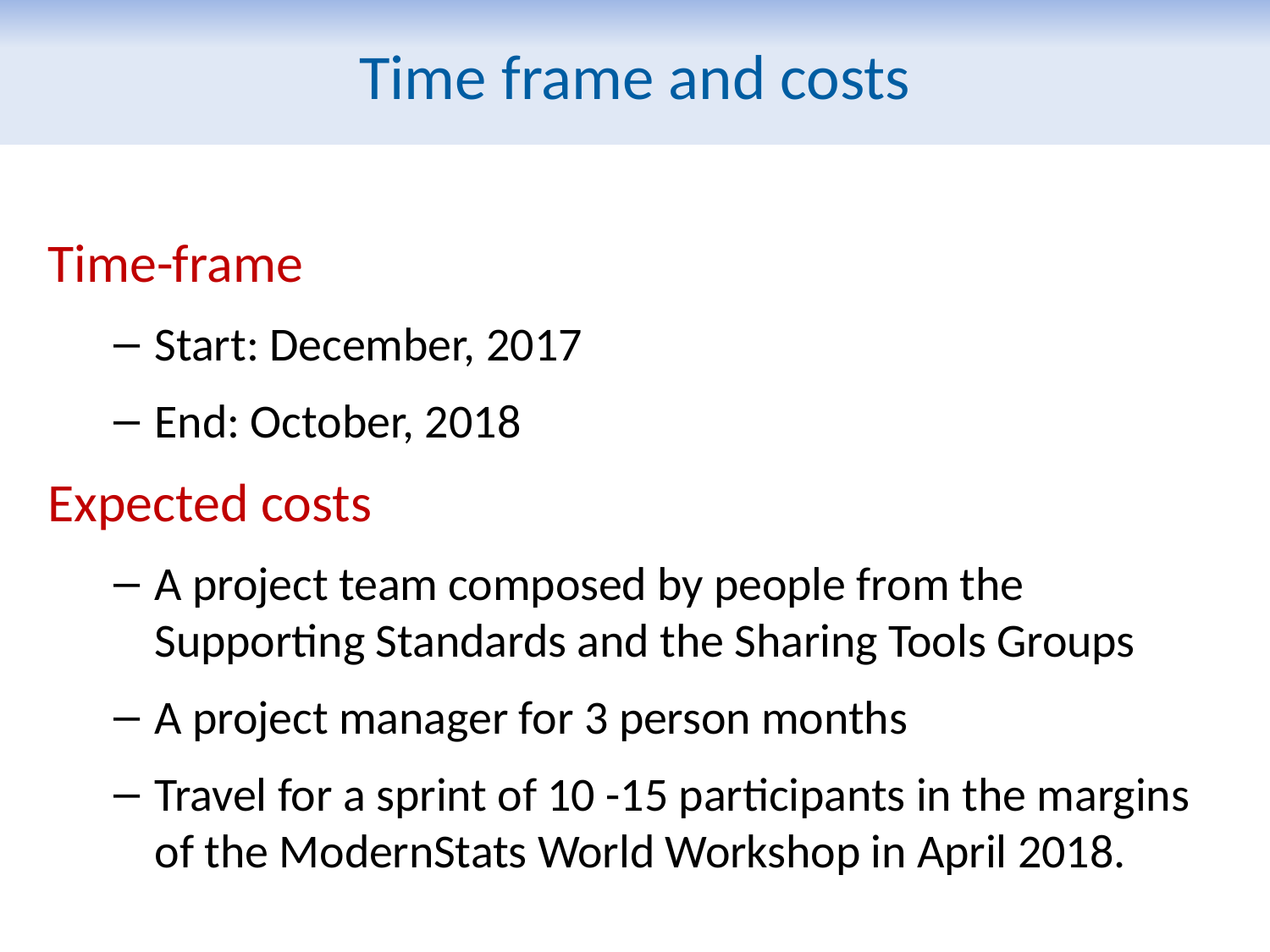

Time frame and costs

Time-frame
Start: December, 2017
End: October, 2018
Expected costs
A project team composed by people from the Supporting Standards and the Sharing Tools Groups
A project manager for 3 person months
Travel for a sprint of 10 -15 participants in the margins of the ModernStats World Workshop in April 2018.